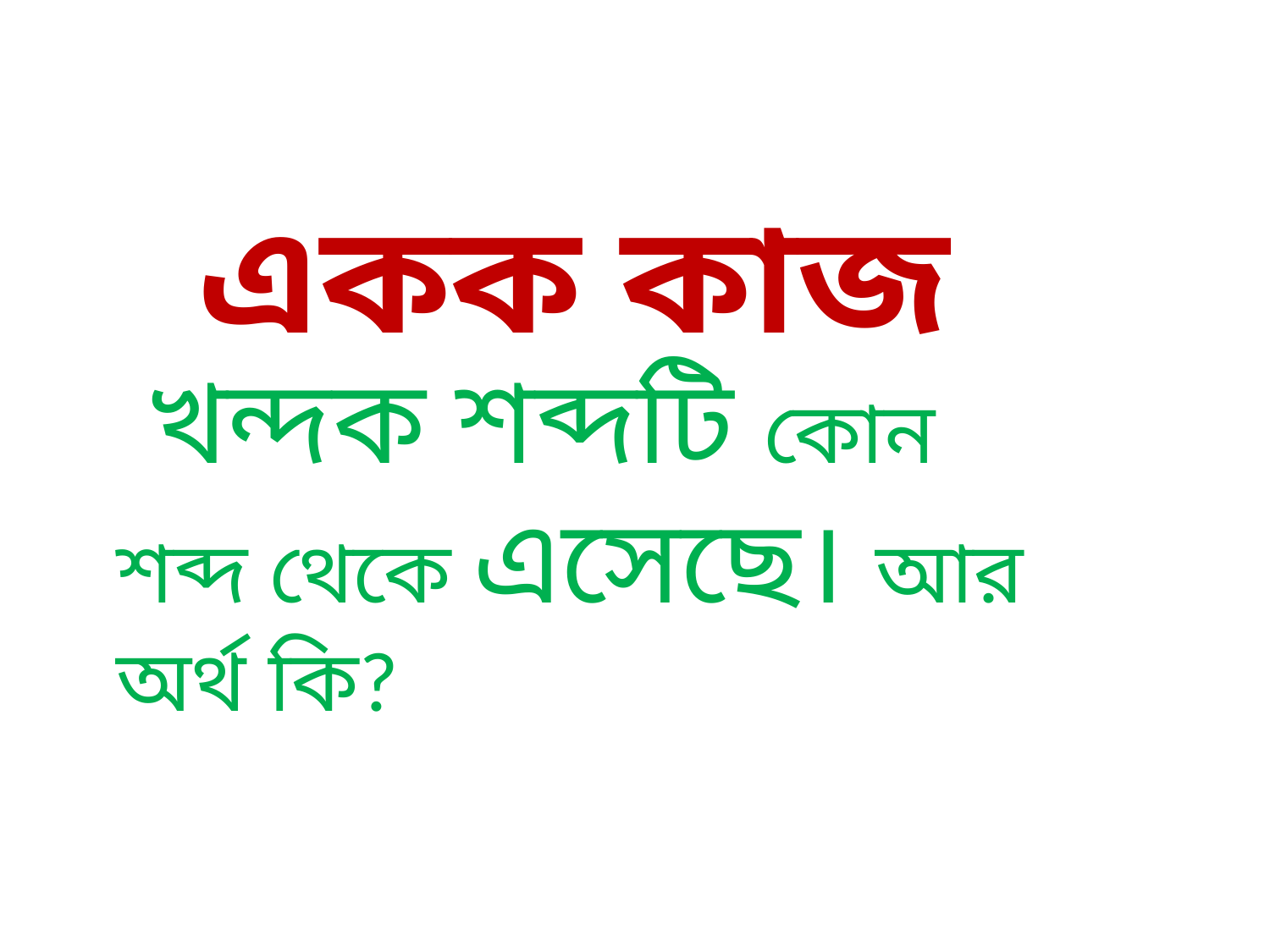

একক কাজ
 খন্দক শব্দটি কোন শব্দ থেকে এসেছে। আর অর্থ কি?